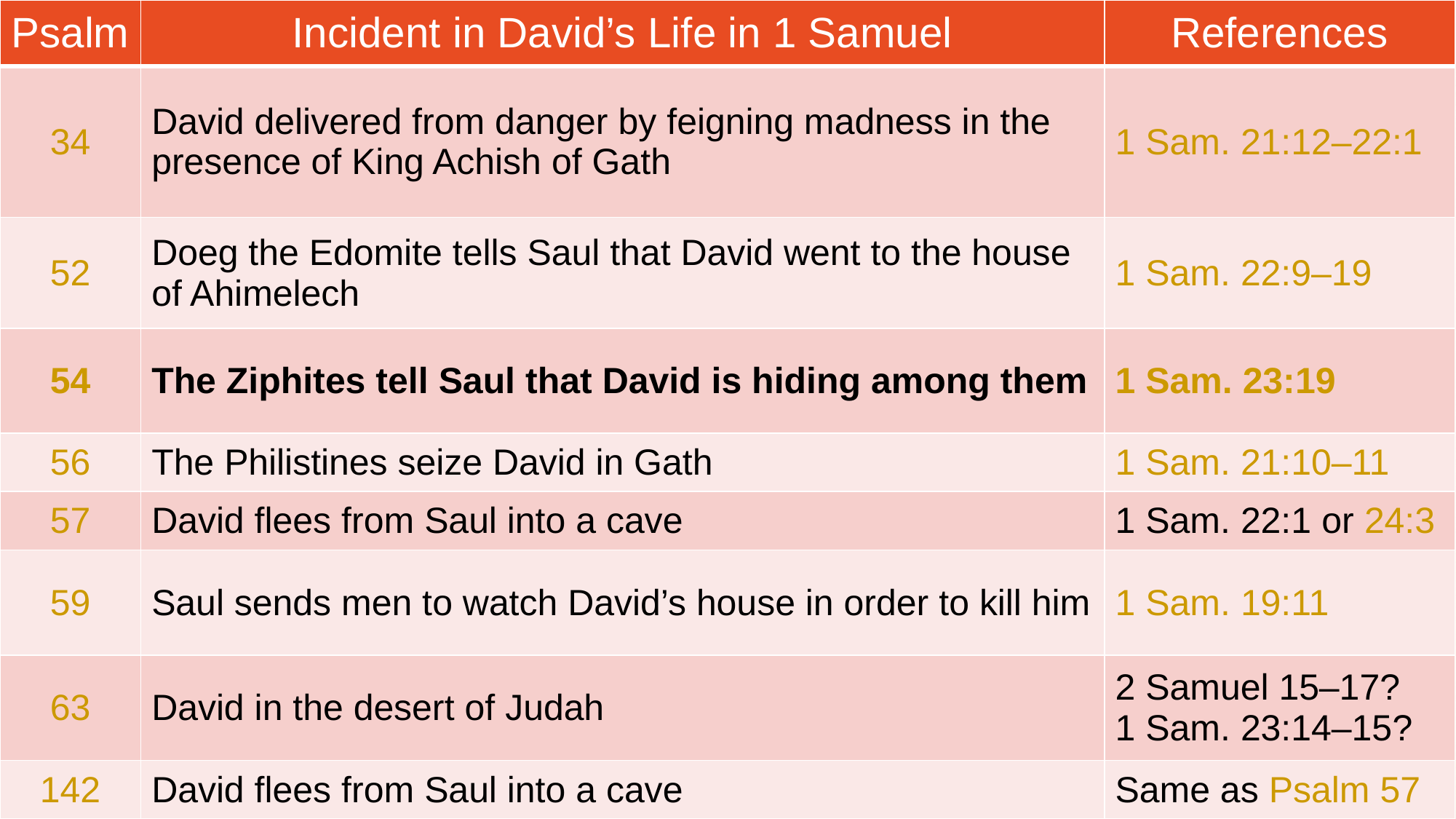

| Psalm | Incident in David’s Life in 1 Samuel | References |
| --- | --- | --- |
| 34 | David delivered from danger by feigning madness in the presence of King Achish of Gath | 1 Sam. 21:12–22:1 |
| 52 | Doeg the Edomite tells Saul that David went to the house of Ahimelech | 1 Sam. 22:9–19 |
| 54 | The Ziphites tell Saul that David is hiding among them | 1 Sam. 23:19 |
| 56 | The Philistines seize David in Gath | 1 Sam. 21:10–11 |
| 57 | David flees from Saul into a cave | 1 Sam. 22:1 or 24:3 |
| 59 | Saul sends men to watch David’s house in order to kill him | 1 Sam. 19:11 |
| 63 | David in the desert of Judah | 2 Samuel 15–17? 1 Sam. 23:14–15? |
| 142 | David flees from Saul into a cave | Same as Psalm 57 |